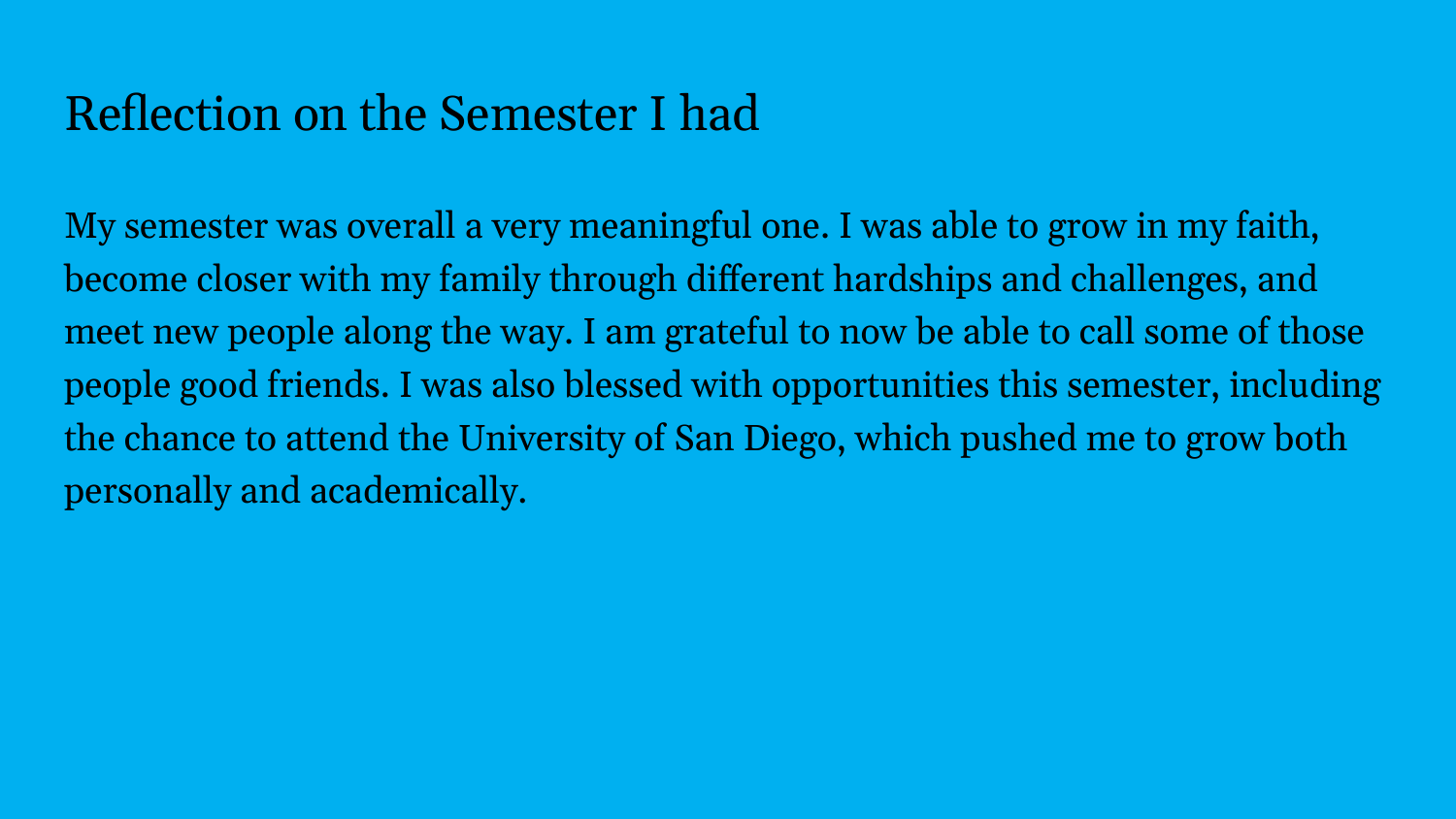

# Reflection on the Semester I had
My semester was overall a very meaningful one. I was able to grow in my faith, become closer with my family through different hardships and challenges, and meet new people along the way. I am grateful to now be able to call some of those people good friends. I was also blessed with opportunities this semester, including the chance to attend the University of San Diego, which pushed me to grow both personally and academically.